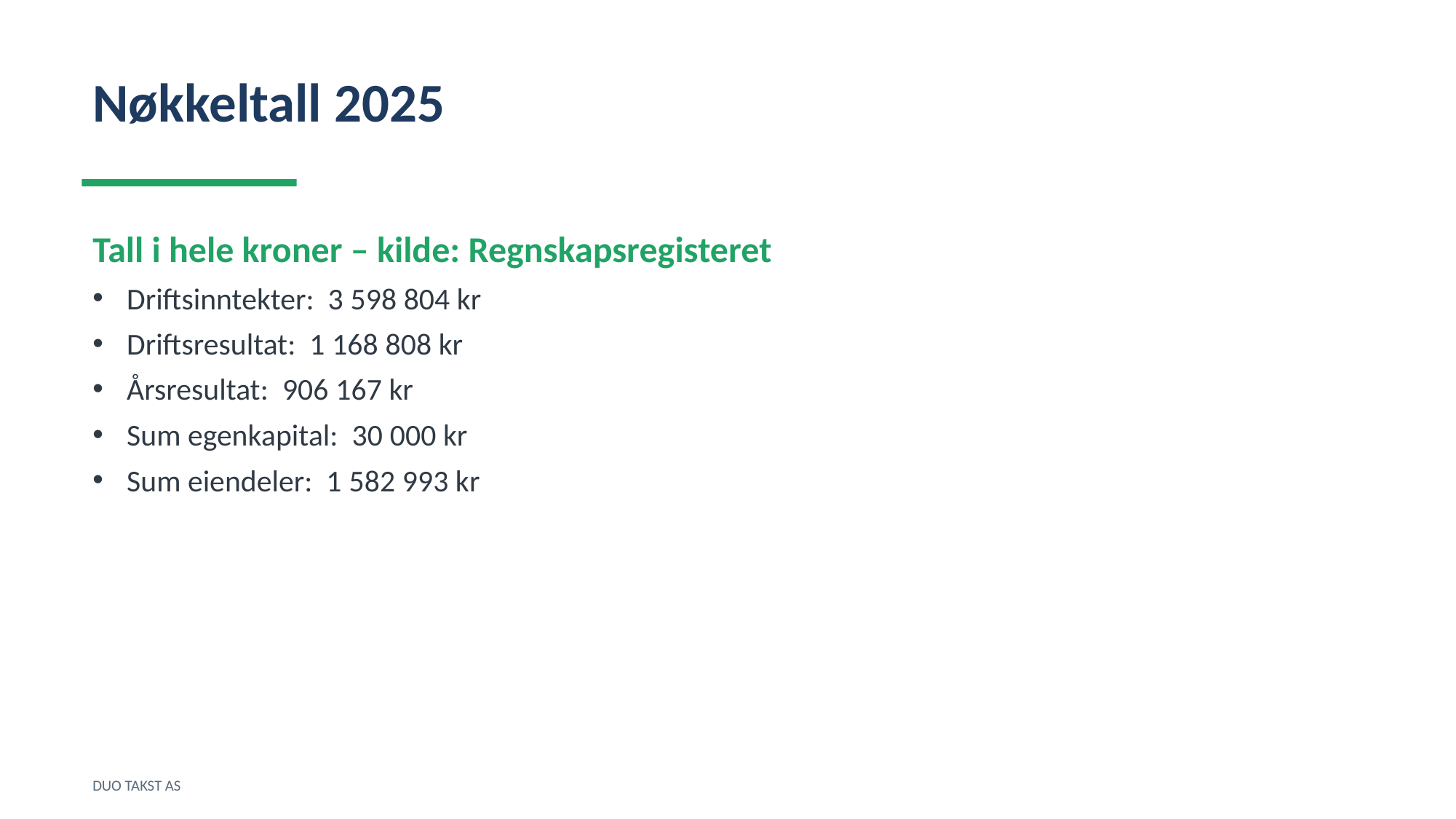

Nøkkeltall 2025

Tall i hele kroner – kilde: Regnskapsregisteret
Driftsinntekter:  3 598 804 kr
Driftsresultat:  1 168 808 kr
Årsresultat:  906 167 kr
Sum egenkapital:  30 000 kr
Sum eiendeler:  1 582 993 kr
DUO TAKST AS